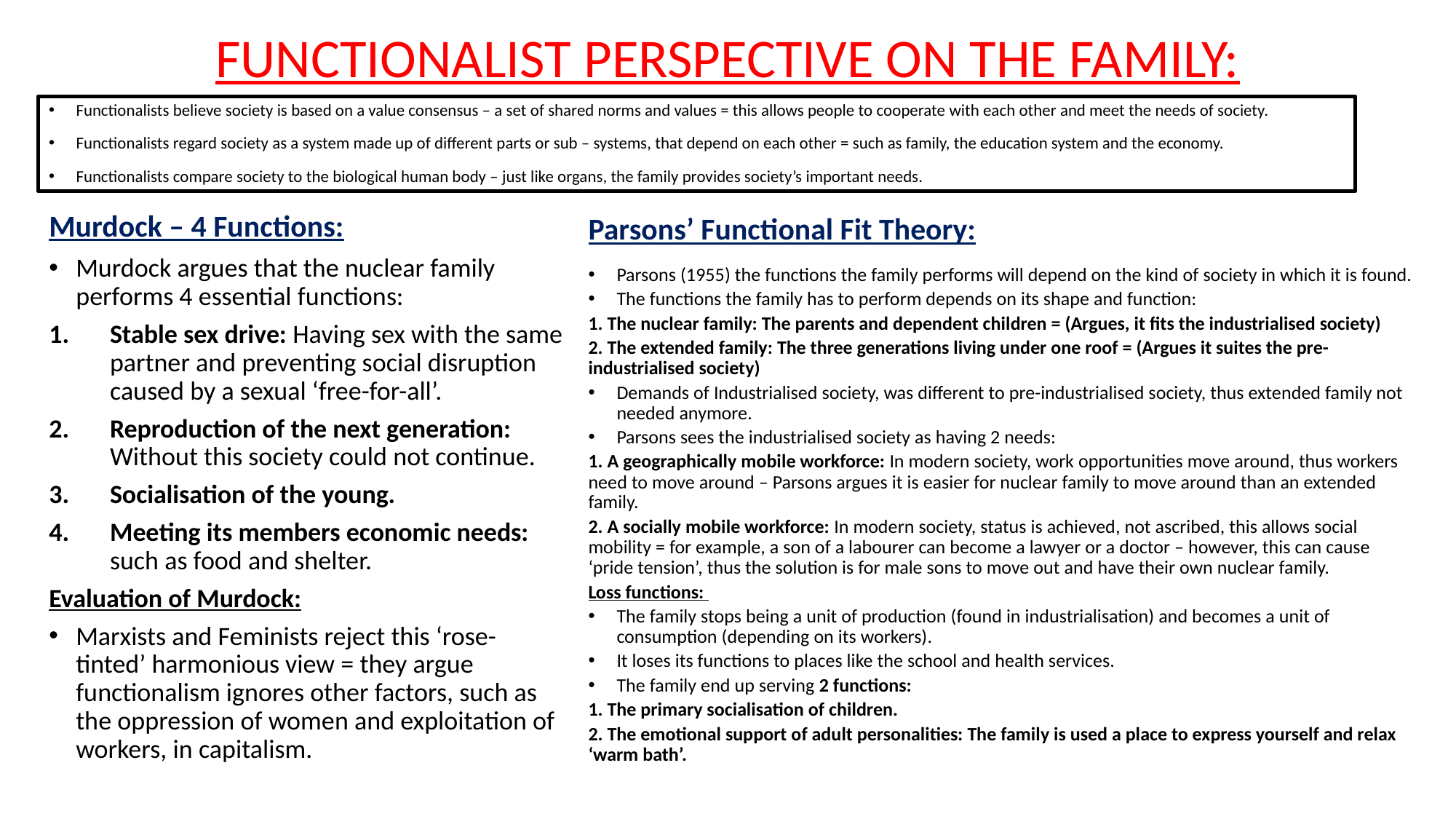

# FUNCTIONALIST PERSPECTIVE ON THE FAMILY:
Functionalists believe society is based on a value consensus – a set of shared norms and values = this allows people to cooperate with each other and meet the needs of society.
Functionalists regard society as a system made up of different parts or sub – systems, that depend on each other = such as family, the education system and the economy.
Functionalists compare society to the biological human body – just like organs, the family provides society’s important needs.
Murdock – 4 Functions:
Parsons’ Functional Fit Theory:
Murdock argues that the nuclear family performs 4 essential functions:
Stable sex drive: Having sex with the same partner and preventing social disruption caused by a sexual ‘free-for-all’.
Reproduction of the next generation: Without this society could not continue.
Socialisation of the young.
Meeting its members economic needs: such as food and shelter.
Evaluation of Murdock:
Marxists and Feminists reject this ‘rose-tinted’ harmonious view = they argue functionalism ignores other factors, such as the oppression of women and exploitation of workers, in capitalism.
Parsons (1955) the functions the family performs will depend on the kind of society in which it is found.
The functions the family has to perform depends on its shape and function:
1. The nuclear family: The parents and dependent children = (Argues, it fits the industrialised society)
2. The extended family: The three generations living under one roof = (Argues it suites the pre-industrialised society)
Demands of Industrialised society, was different to pre-industrialised society, thus extended family not needed anymore.
Parsons sees the industrialised society as having 2 needs:
1. A geographically mobile workforce: In modern society, work opportunities move around, thus workers need to move around – Parsons argues it is easier for nuclear family to move around than an extended family.
2. A socially mobile workforce: In modern society, status is achieved, not ascribed, this allows social mobility = for example, a son of a labourer can become a lawyer or a doctor – however, this can cause ‘pride tension’, thus the solution is for male sons to move out and have their own nuclear family.
Loss functions:
The family stops being a unit of production (found in industrialisation) and becomes a unit of consumption (depending on its workers).
It loses its functions to places like the school and health services.
The family end up serving 2 functions:
1. The primary socialisation of children.
2. The emotional support of adult personalities: The family is used a place to express yourself and relax ‘warm bath’.